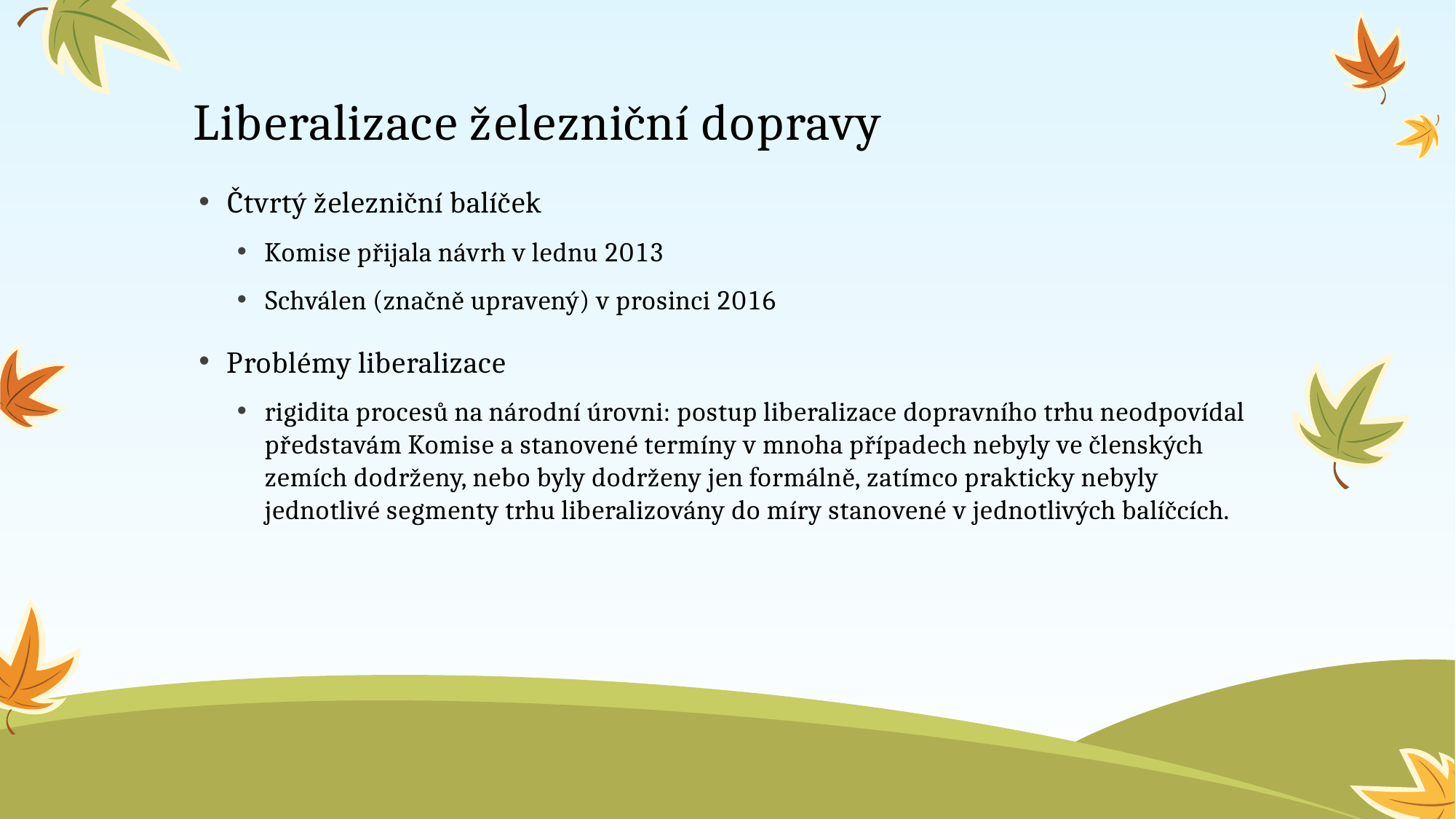

# Liberalizace železniční dopravy
Čtvrtý železniční balíček
Komise přijala návrh v lednu 2013
Schválen (značně upravený) v prosinci 2016
Problémy liberalizace
rigidita procesů na národní úrovni: postup liberalizace dopravního trhu neodpovídal představám Komise a stanovené termíny v mnoha případech nebyly ve členských zemích dodrženy, nebo byly dodrženy jen formálně, zatímco prakticky nebyly jednotlivé segmenty trhu liberalizovány do míry stanovené v jednotlivých balíčcích.